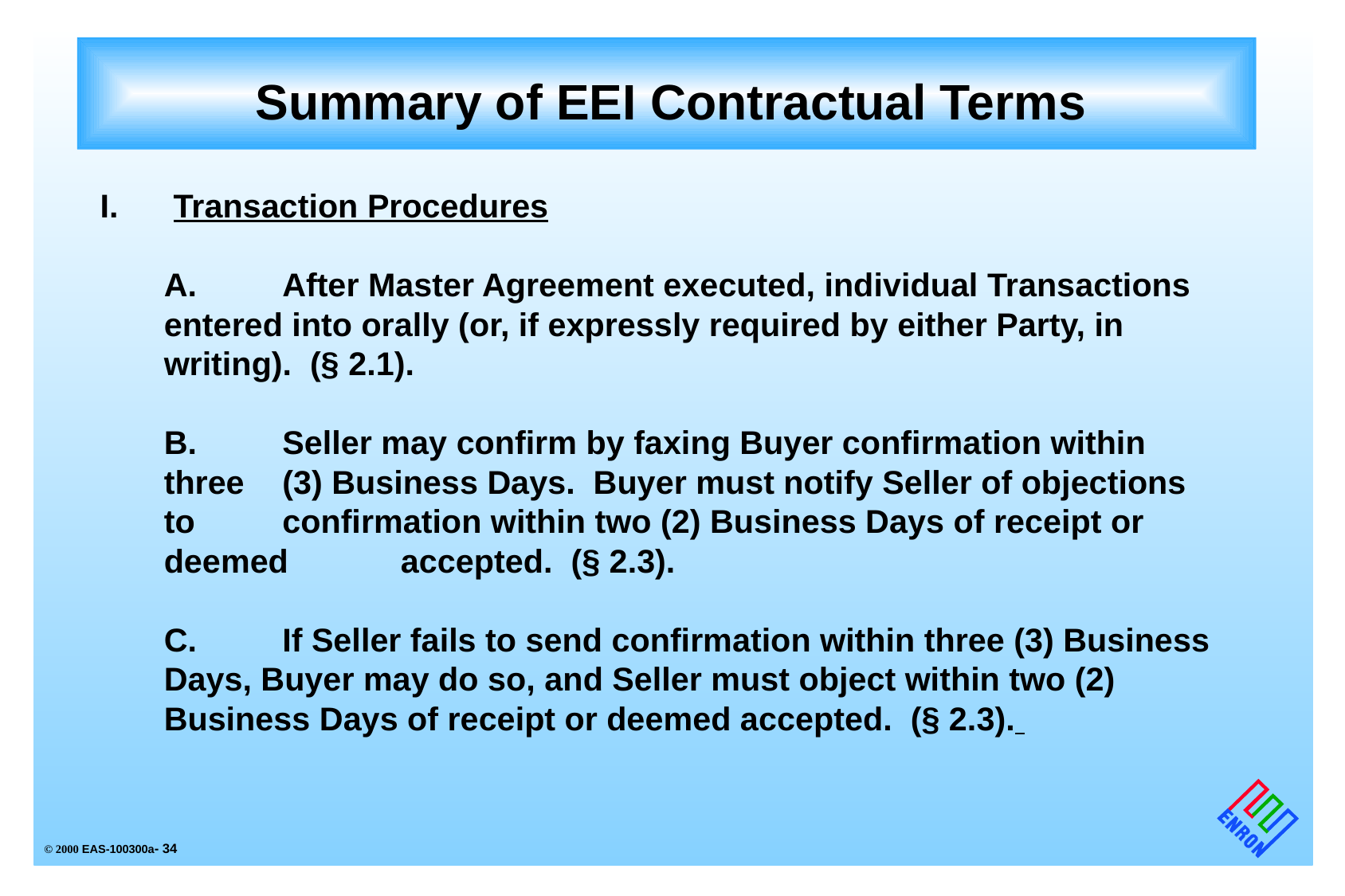

# Summary of EEI Contractual Terms
I.	 Transaction Procedures

	A.	After Master Agreement executed, individual Transactions 		entered into orally (or, if expressly required by either Party, in 	writing).  (§ 2.1).

	B.	Seller may confirm by faxing Buyer confirmation within three 	(3) Business Days.  Buyer must notify Seller of objections to 	confirmation within two (2) Business Days of receipt or deemed 	accepted.  (§ 2.3).

	C.	If Seller fails to send confirmation within three (3) Business 		Days, Buyer may do so, and Seller must object within two (2) 	Business Days of receipt or deemed accepted.  (§ 2.3).